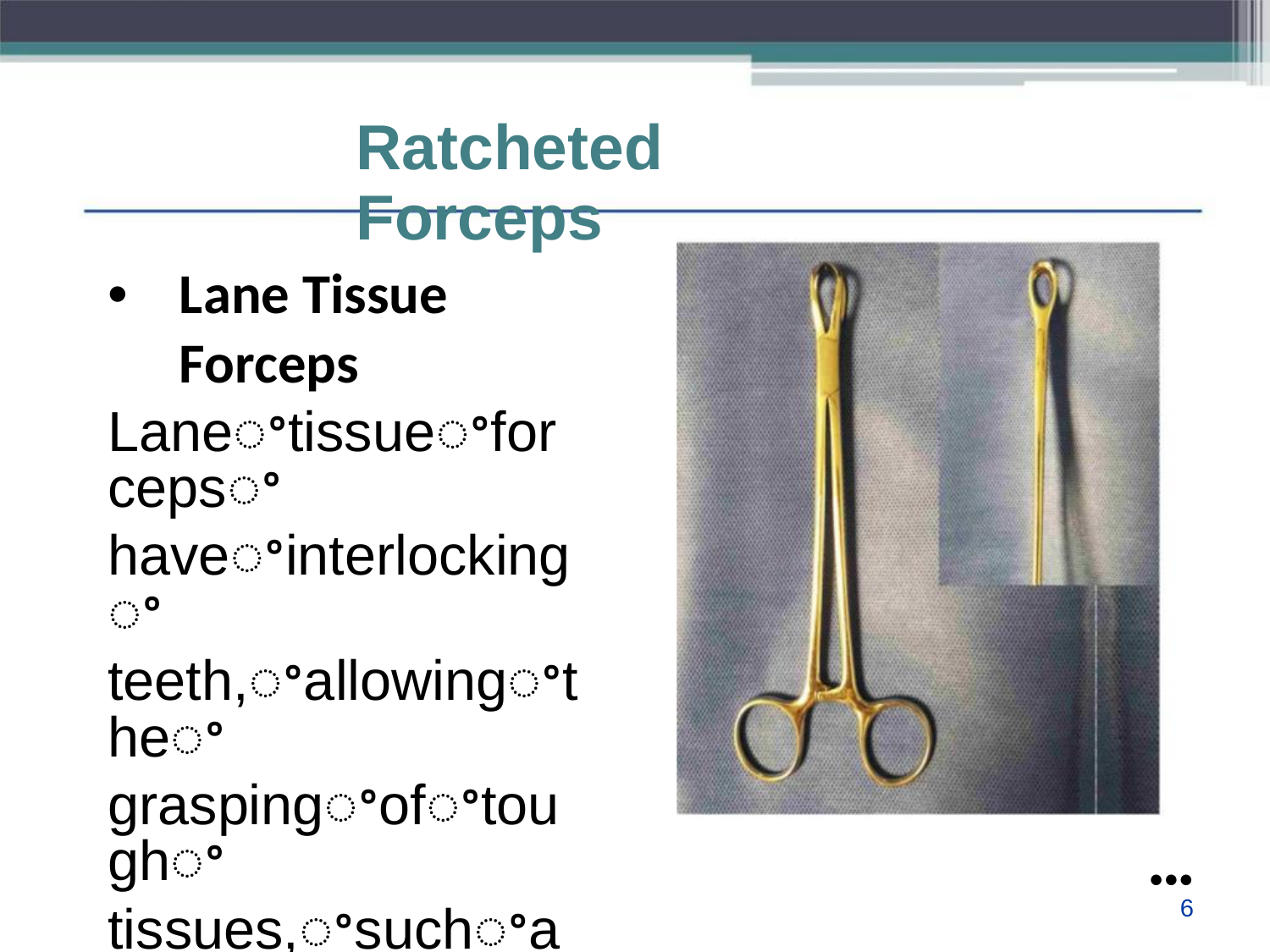

Ratcheted Forceps
• Lane Tissue
Forceps
Laneꢀtissueꢀforcepsꢀ
haveꢀinterlockingꢀ
teeth,ꢀallowingꢀtheꢀ
graspingꢀofꢀtoughꢀ
tissues,ꢀsuchꢀasꢀ
fascia
●●●
6